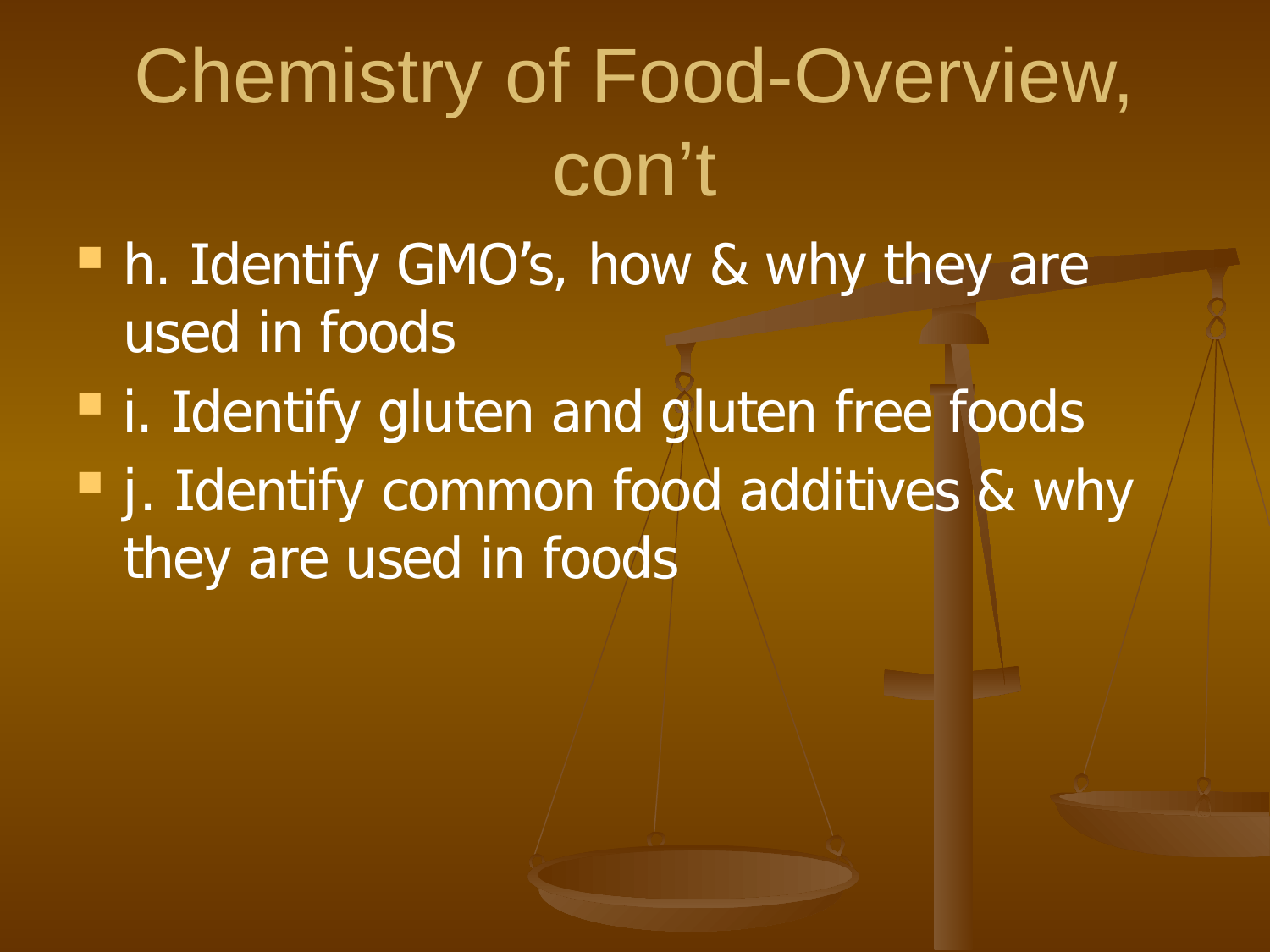

# Chemistry of Food-Overview, con’t
h. Identify GMO’s, how & why they are used in foods
i. Identify gluten and gluten free foods
j. Identify common food additives & why they are used in foods